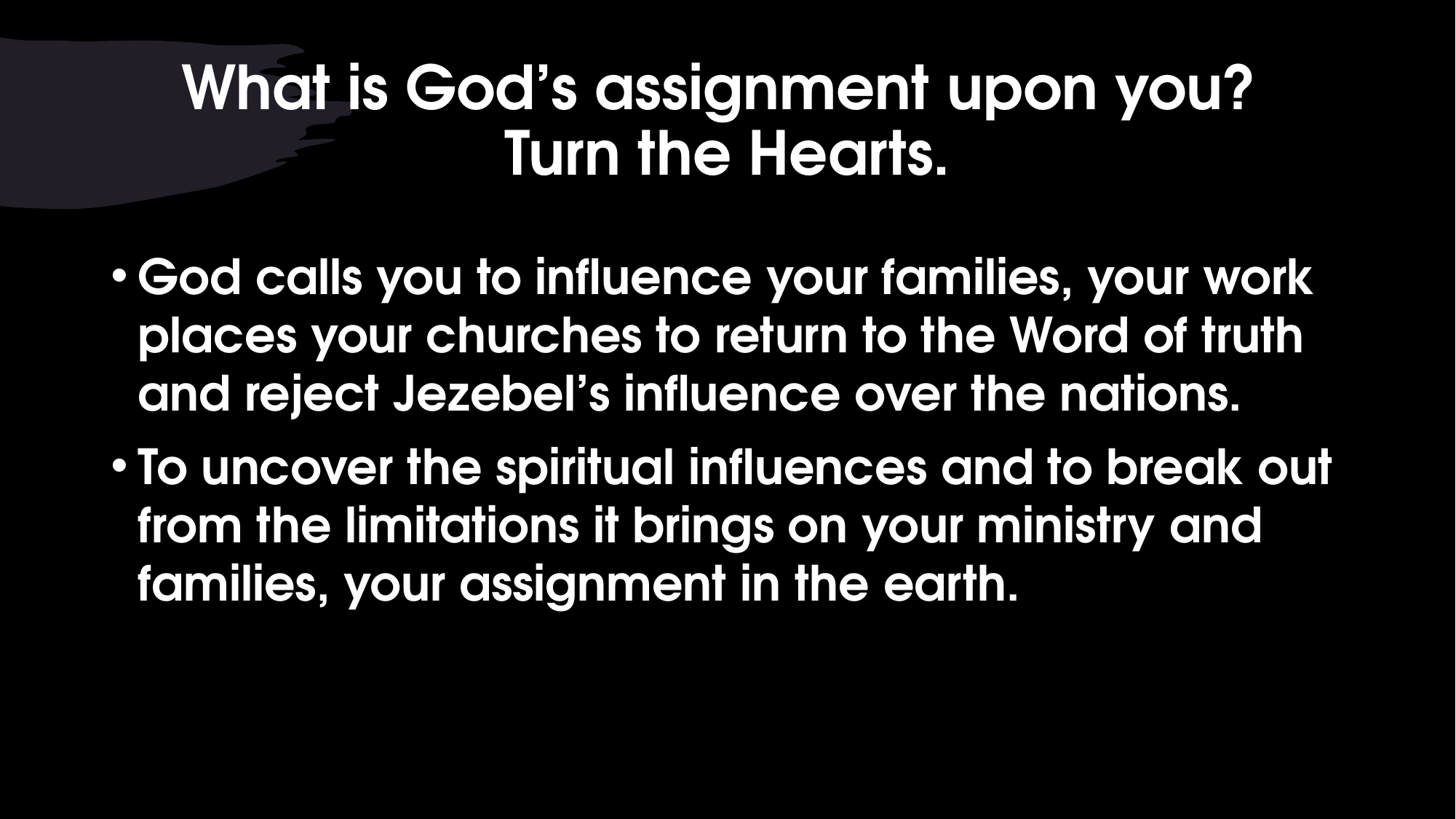

# What is God’s assignment upon you? Turn the Hearts.
God calls you to influence your families, your work places your churches to return to the Word of truth and reject Jezebel’s influence over the nations.
To uncover the spiritual influences and to break out from the limitations it brings on your ministry and families, your assignment in the earth.